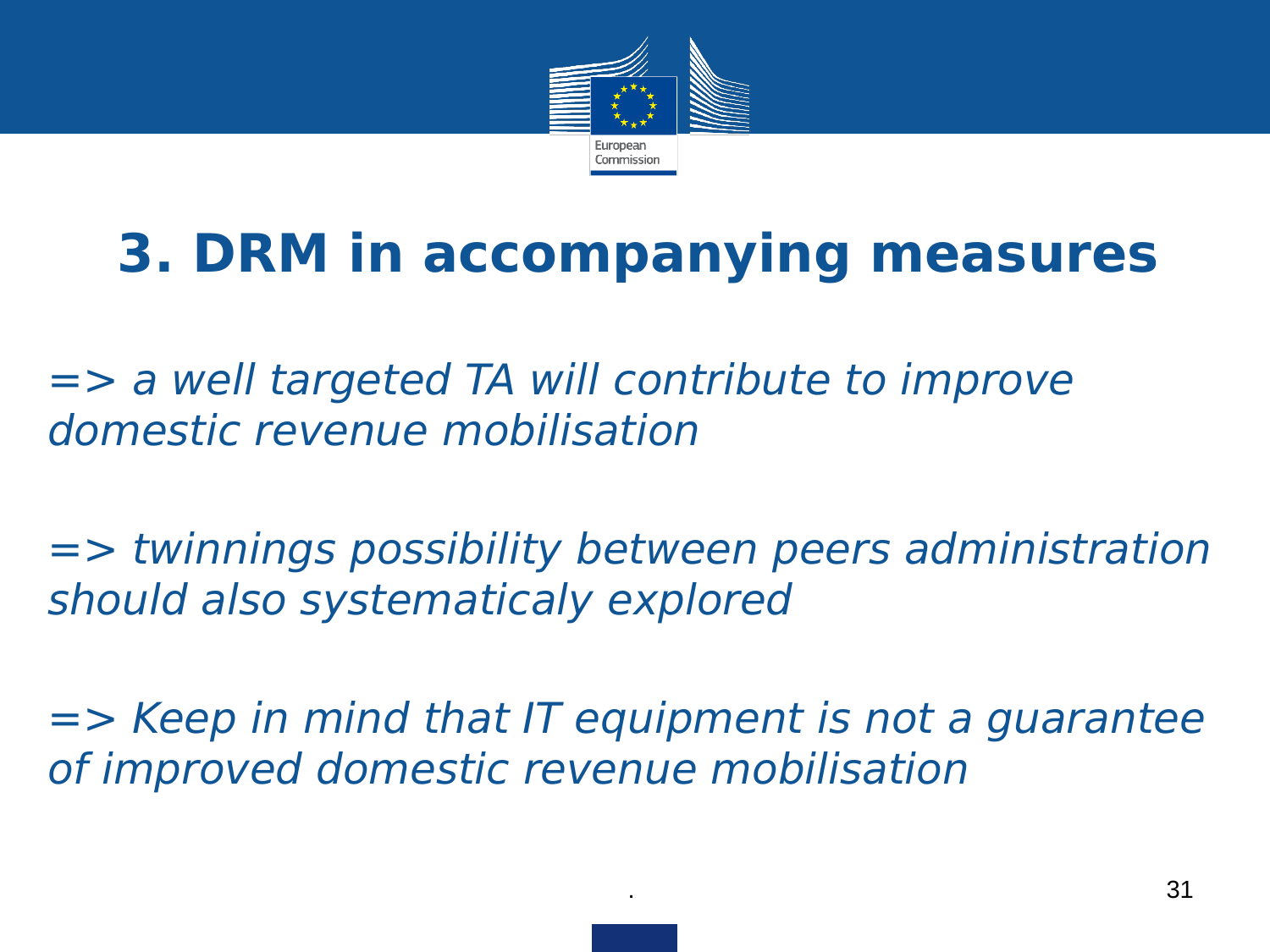

# 3. DRM in accompanying measures
=> a well targeted TA will contribute to improve domestic revenue mobilisation

=> twinnings possibility between peers administration should also systematicaly explored

=> Keep in mind that IT equipment is not a guarantee of improved domestic revenue mobilisation
.
31